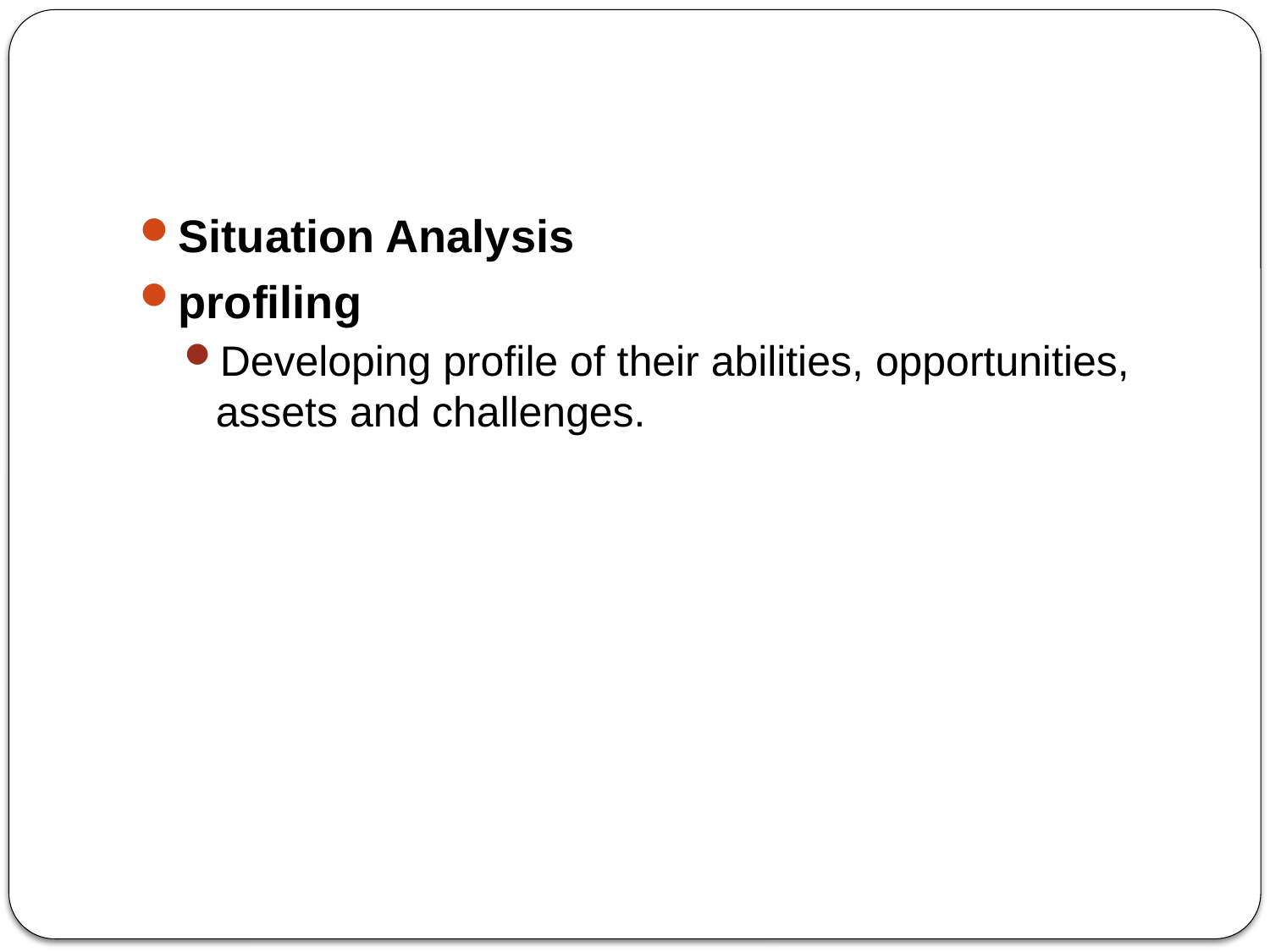

#
Situation Analysis
profiling
Developing profile of their abilities, opportunities, assets and challenges.